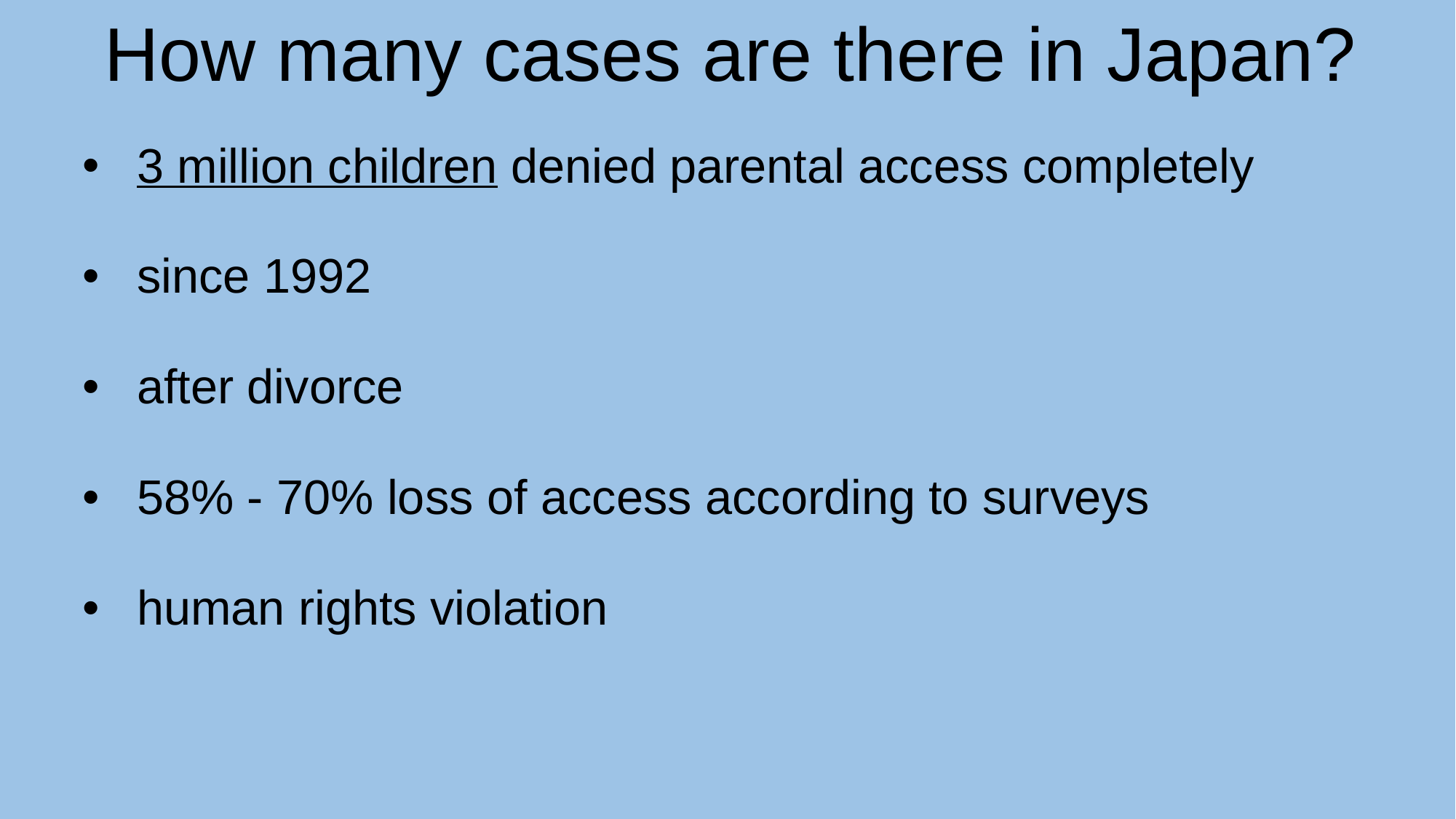

How many cases are there in Japan?
3 million children denied parental access completely

since 1992

after divorce

58% - 70% loss of access according to surveys

human rights violation